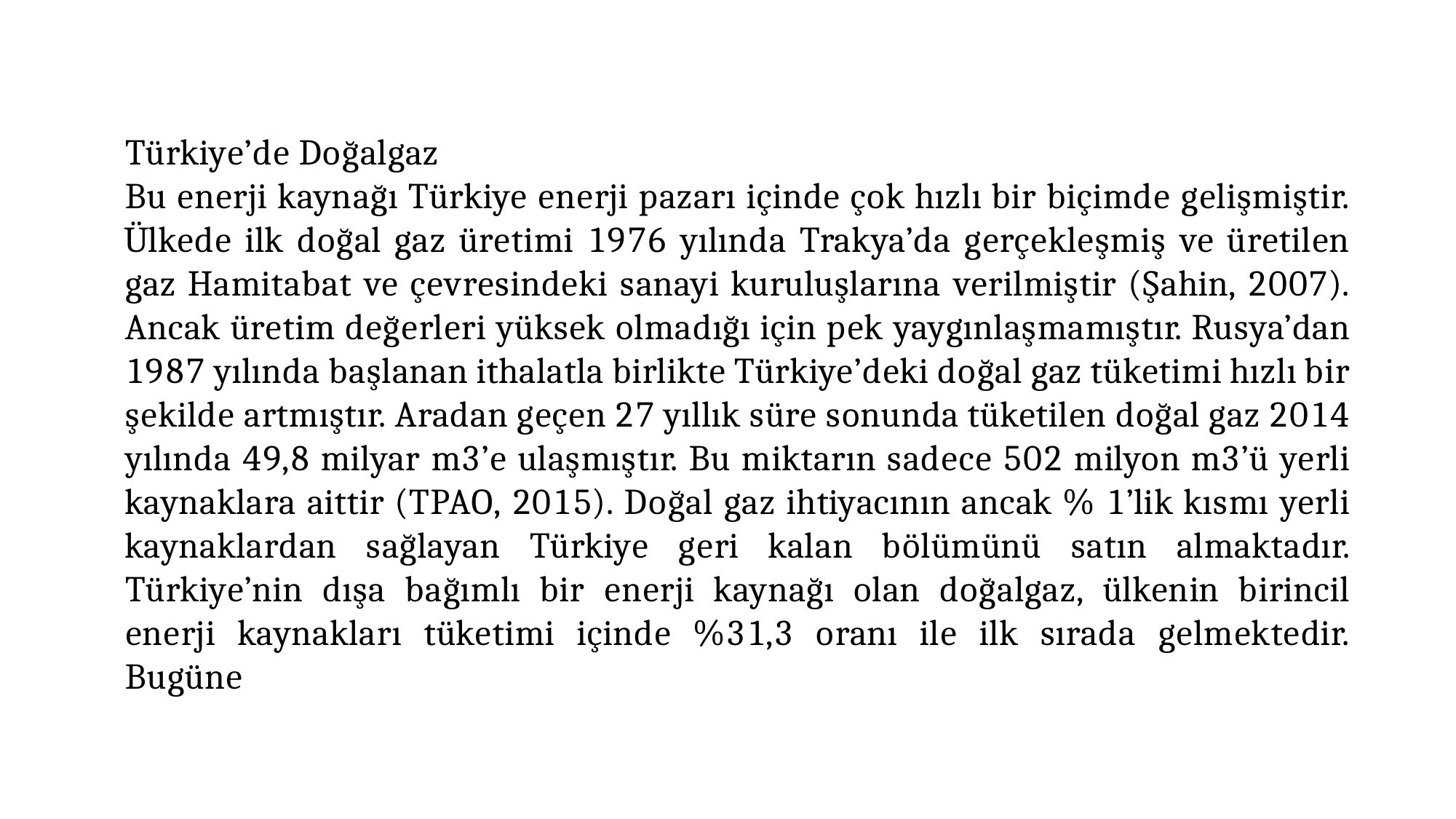

Türkiye’de Doğalgaz
Bu enerji kaynağı Türkiye enerji pazarı içinde çok hızlı bir biçimde gelişmiştir. Ülkede ilk doğal gaz üretimi 1976 yılında Trakya’da gerçekleşmiş ve üretilen gaz Hamitabat ve çevresindeki sanayi kuruluşlarına verilmiştir (Şahin, 2007). Ancak üretim değerleri yüksek olmadığı için pek yaygınlaşmamıştır. Rusya’dan 1987 yılında başlanan ithalatla birlikte Türkiye’deki doğal gaz tüketimi hızlı bir şekilde artmıştır. Aradan geçen 27 yıllık süre sonunda tüketilen doğal gaz 2014 yılında 49,8 milyar m3’e ulaşmıştır. Bu miktarın sadece 502 milyon m3’ü yerli kaynaklara aittir (TPAO, 2015). Doğal gaz ihtiyacının ancak % 1’lik kısmı yerli kaynaklardan sağlayan Türkiye geri kalan bölümünü satın almaktadır. Türkiye’nin dışa bağımlı bir enerji kaynağı olan doğalgaz, ülkenin birincil enerji kaynakları tüketimi içinde %31,3 oranı ile ilk sırada gelmektedir. Bugüne